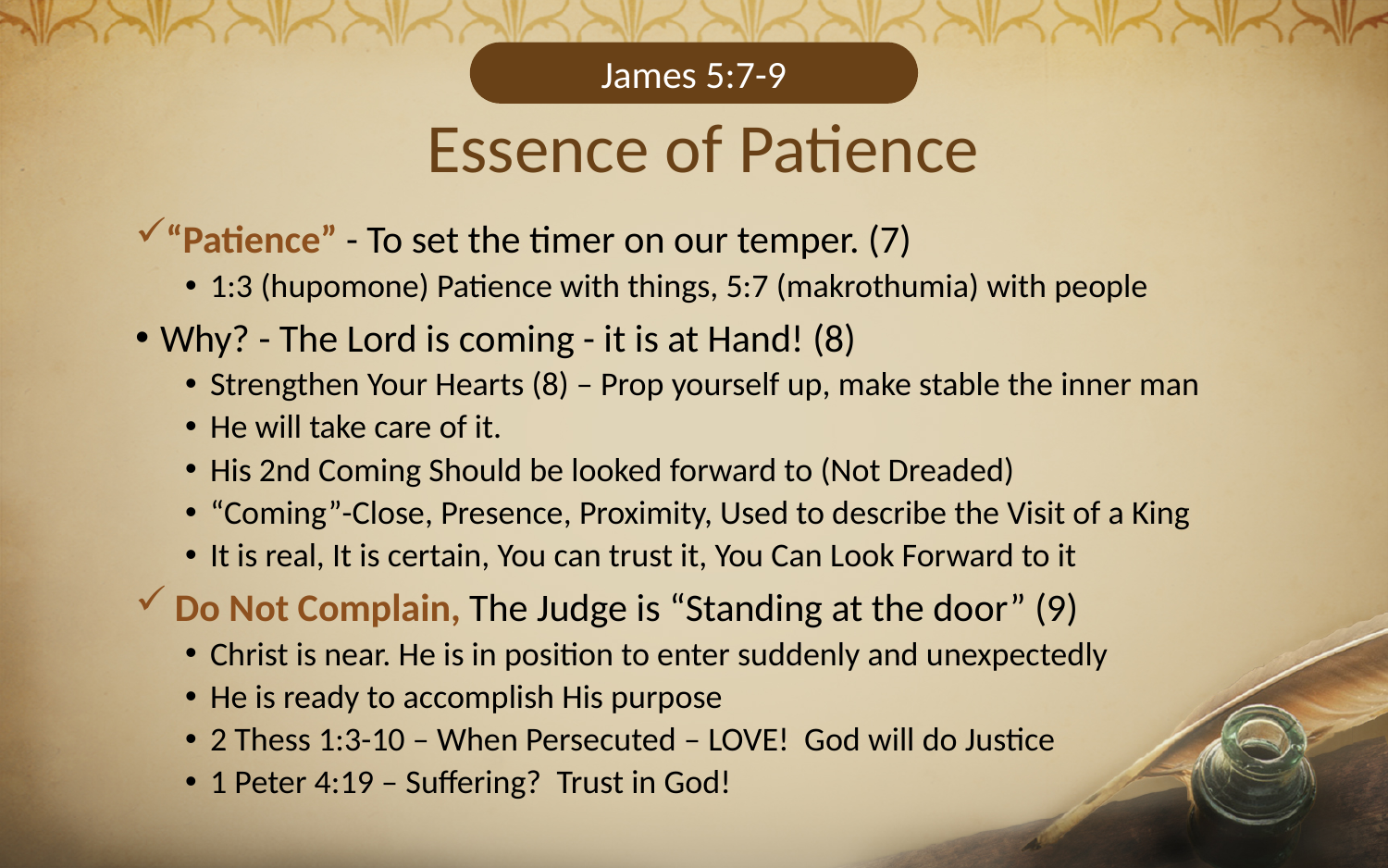

James 5:7-9
Essence of Patience
“Patience” - To set the timer on our temper. (7)
1:3 (hupomone) Patience with things, 5:7 (makrothumia) with people
Why? - The Lord is coming - it is at Hand! (8)
Strengthen Your Hearts (8) – Prop yourself up, make stable the inner man
He will take care of it.
His 2nd Coming Should be looked forward to (Not Dreaded)
“Coming”-Close, Presence, Proximity, Used to describe the Visit of a King
It is real, It is certain, You can trust it, You Can Look Forward to it
 Do Not Complain, The Judge is “Standing at the door” (9)
Christ is near. He is in position to enter suddenly and unexpectedly
He is ready to accomplish His purpose
2 Thess 1:3-10 – When Persecuted – LOVE!  God will do Justice
1 Peter 4:19 – Suffering?  Trust in God!